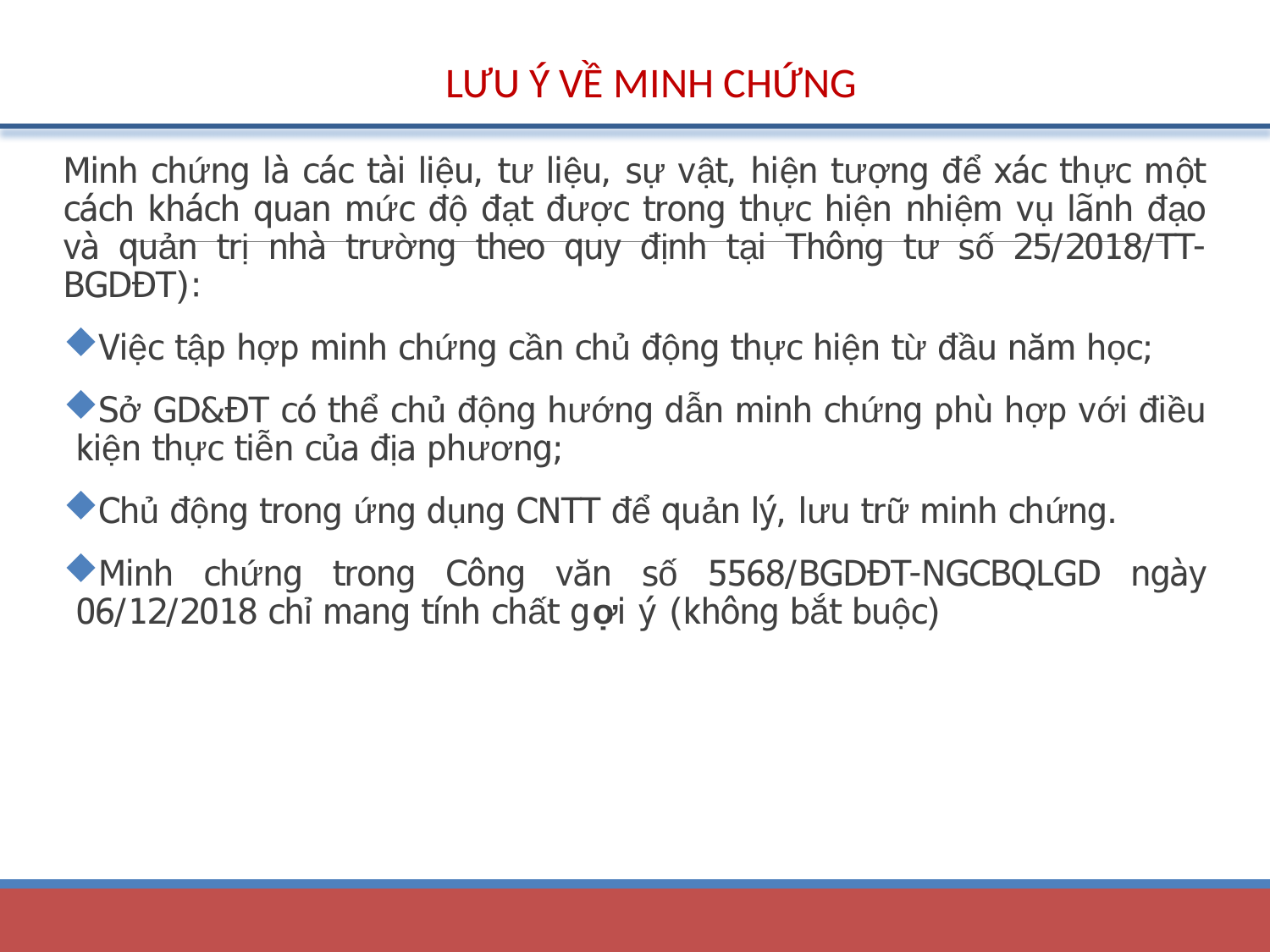

LƯU Ý VỀ MINH CHỨNG
Minh chứng là các tài liệu, tư liệu, sự vật, hiện tượng để xác thực một cách khách quan mức độ đạt được trong thực hiện nhiệm vụ lãnh đạo và quản trị nhà trường theo quy định tại Thông tư số 25/2018/TT-BGDĐT):
Việc tập hợp minh chứng cần chủ động thực hiện từ đầu năm học;
Sở GD&ĐT có thể chủ động hướng dẫn minh chứng phù hợp với điều kiện thực tiễn của địa phương;
Chủ động trong ứng dụng CNTT để quản lý, lưu trữ minh chứng.
Minh chứng trong Công văn số 5568/BGDĐT-NGCBQLGD ngày 06/12/2018 chỉ mang tính chất gợi ý (không bắt buộc)